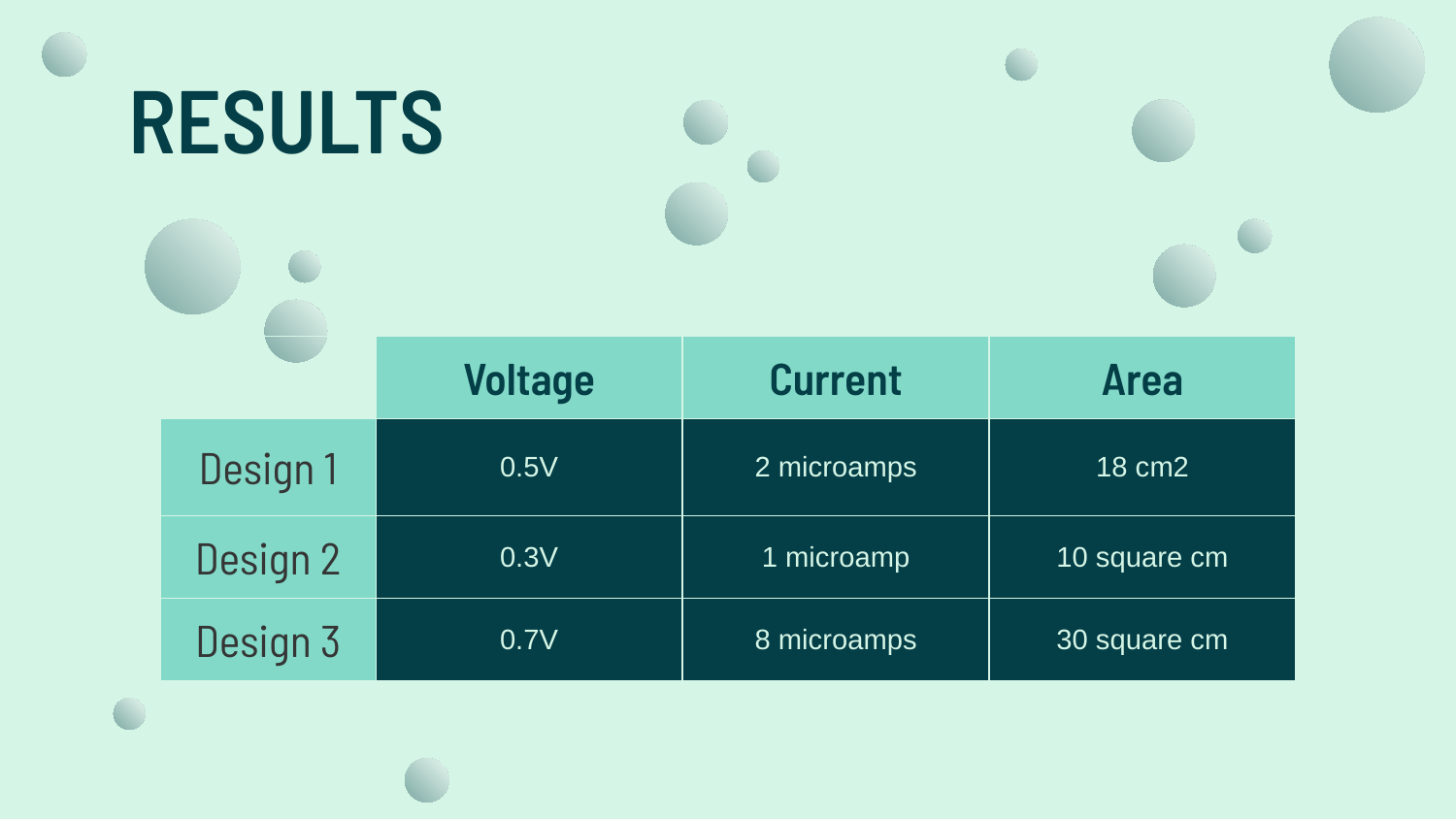

# RESULTS

|  | Voltage | Current | Area |
| --- | --- | --- | --- |
| Design 1 | 0.5V | 2 microamps | 18 cm2 |
| Design 2 | 0.3V | 1 microamp | 10 square cm |
| Design 3 | 0.7V | 8 microamps | 30 square cm |